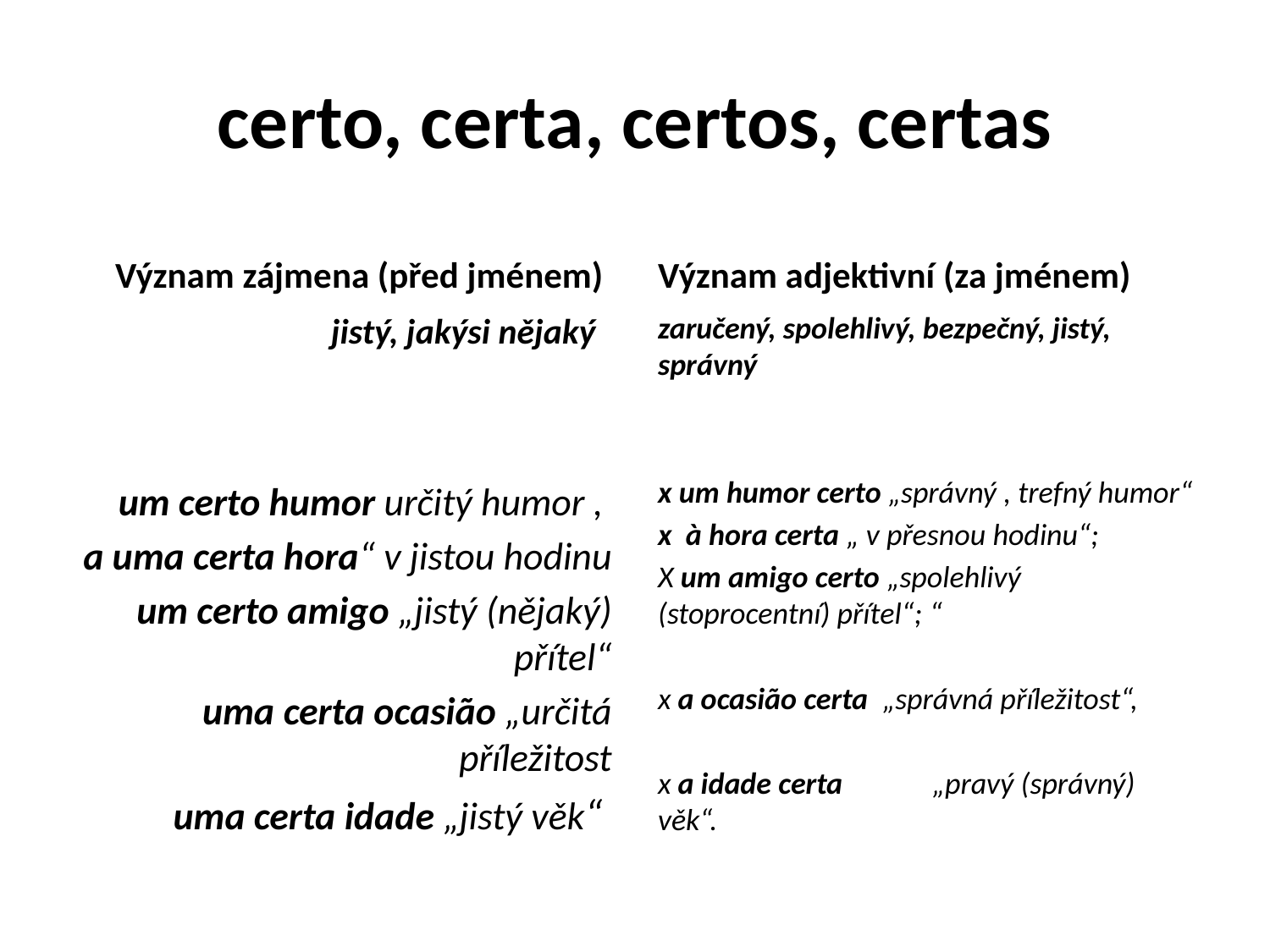

# certo, certa, certos, certas
Význam zájmena (před jménem)
Význam adjektivní (za jménem)
jistý, jakýsi nějaký

um certo humor určitý humor ,
a uma certa hora“ v jistou hodinu
um certo amigo „jistý (nějaký) přítel“
 uma certa ocasião „určitá příležitost
uma certa idade „jistý věk“
zaručený, spolehlivý, bezpečný, jistý, správný

x um humor certo „správný , trefný humor“
x  à hora certa „ v přesnou hodinu“;
X um amigo certo „spolehlivý (stoprocentní) přítel“; “

x a ocasião certa  „správná příležitost“,

x a idade certa	„pravý (správný) věk“.